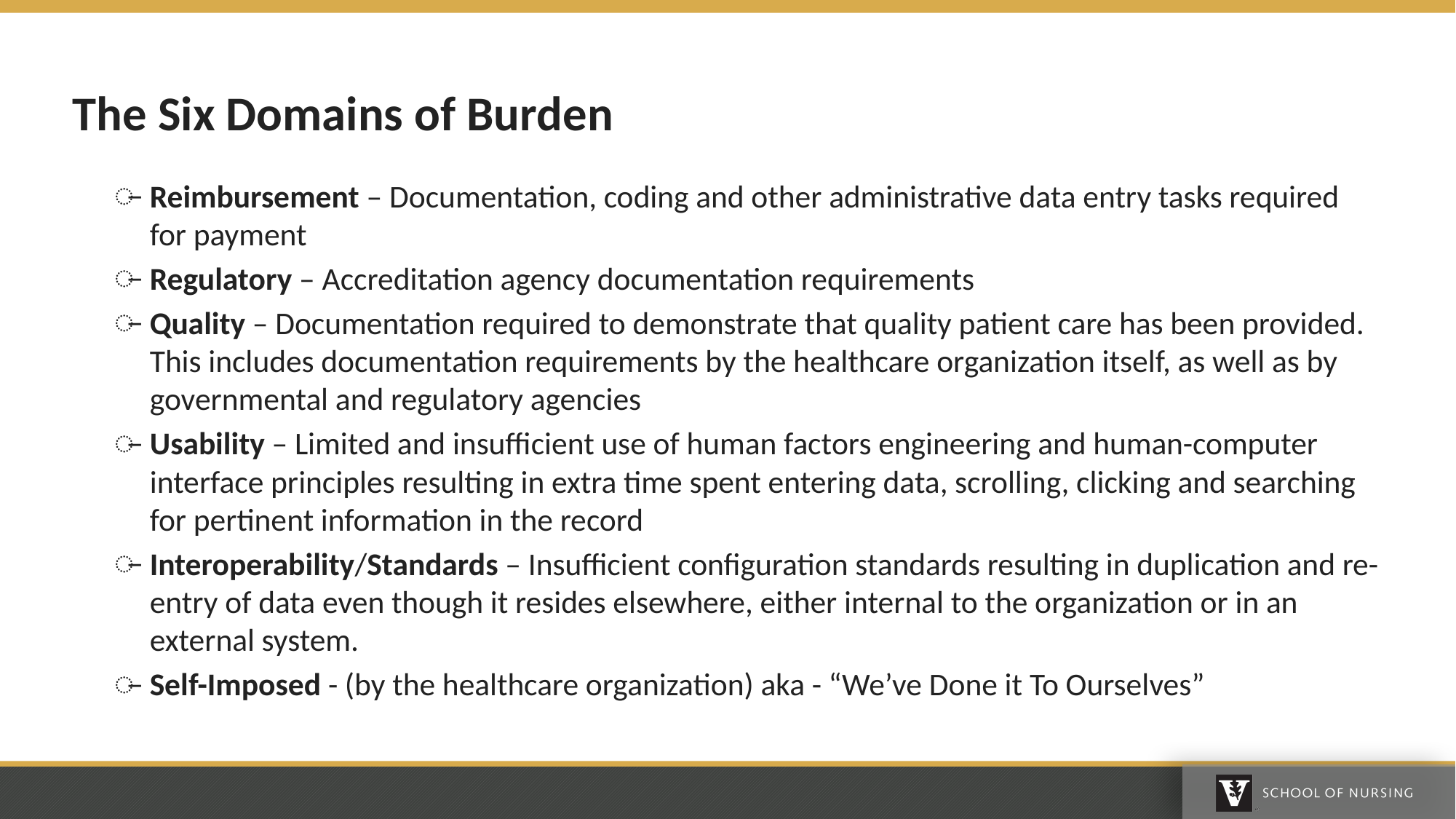

# The Six Domains of Burden
Reimbursement – Documentation, coding and other administrative data entry tasks required for payment
Regulatory – Accreditation agency documentation requirements
Quality – Documentation required to demonstrate that quality patient care has been provided. This includes documentation requirements by the healthcare organization itself, as well as by governmental and regulatory agencies
Usability – Limited and insufficient use of human factors engineering and human-computer interface principles resulting in extra time spent entering data, scrolling, clicking and searching for pertinent information in the record
Interoperability/Standards – Insufficient configuration standards resulting in duplication and re-entry of data even though it resides elsewhere, either internal to the organization or in an external system.
Self-Imposed - (by the healthcare organization) aka - “We’ve Done it To Ourselves”